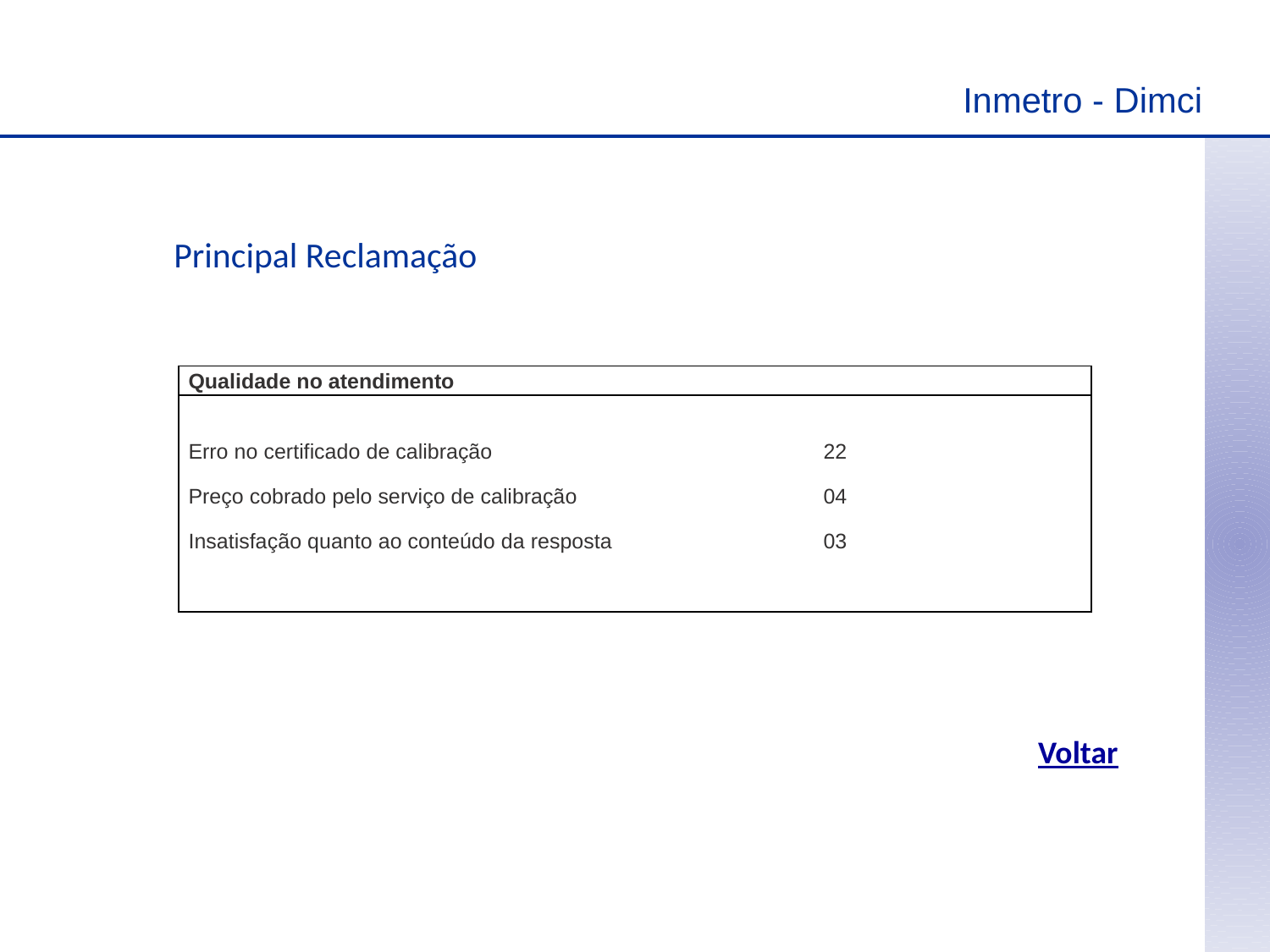

Inmetro - Dimci

Principal Reclamação
| Qualidade no atendimento |
| --- |
| Erro no certificado de calibração 22 Preço cobrado pelo serviço de calibração 04 Insatisfação quanto ao conteúdo da resposta 03 |

Voltar
Voltar
12